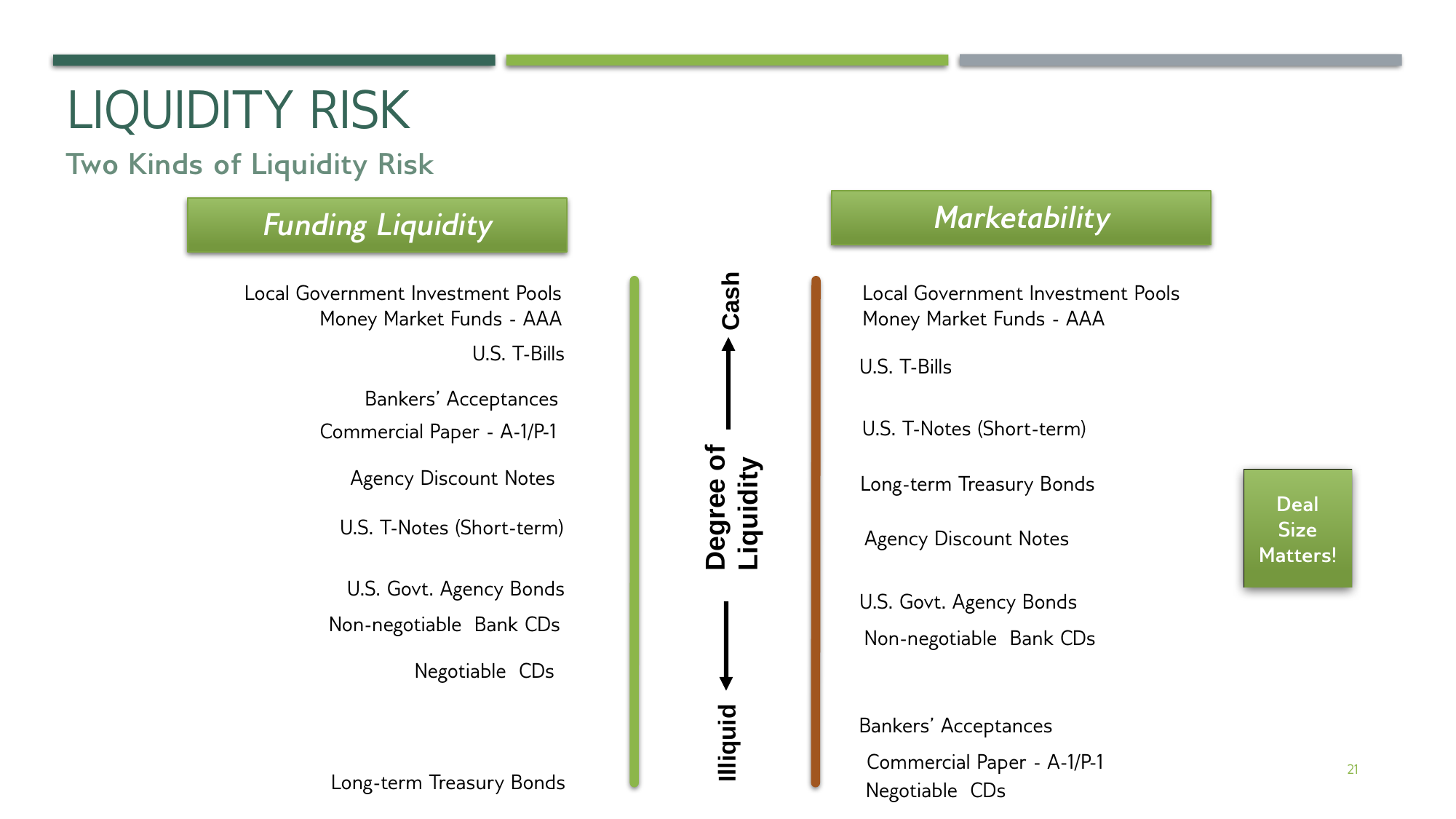

# Liquidity Risk
Two Kinds of Liquidity Risk
Overnight Repos
Marketability
Funding Liquidity
Cash

Degree of
Liquidity

Illiquid
Local Government Investment Pools
Money Market Funds - AAA
Local Government Investment Pools
Money Market Funds - AAA
U.S. T-Bills
U.S. T-Bills
Bankers’ Acceptances
U.S. T-Notes (Short-term)
Commercial Paper - A-1/P-1
Agency Discount Notes
Long-term Treasury Bonds
Deal Size Matters!
U.S. T-Notes (Short-term)
Agency Discount Notes

U.S. Govt. Agency Bonds
U.S. Govt. Agency Bonds
Non-negotiable  Bank CDs

Non-negotiable  Bank CDs
Negotiable  CDs
Bankers’ Acceptances
Commercial Paper - A-1/P-1
21
Long-term Treasury Bonds
Negotiable  CDs